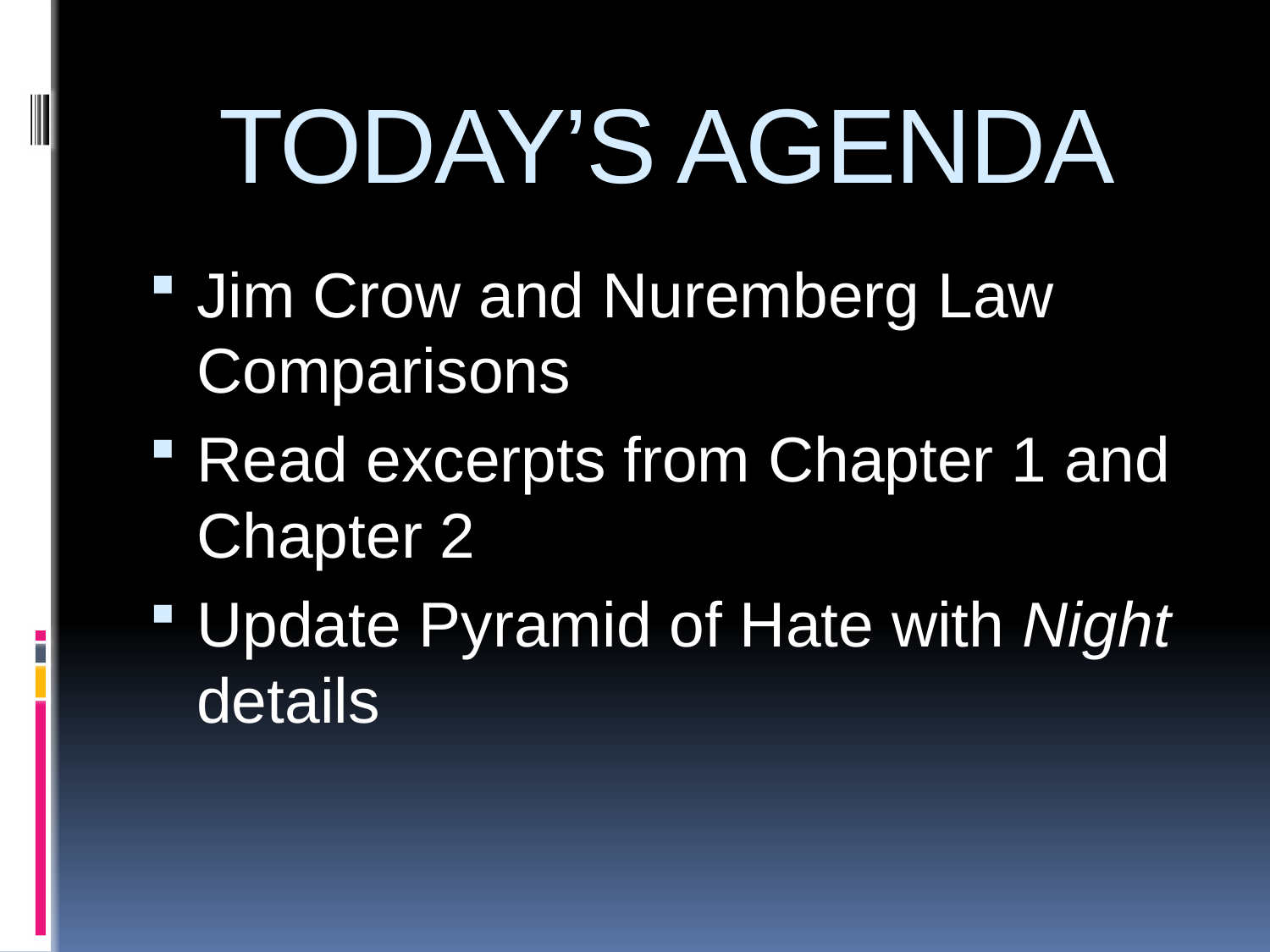

# TODAY’S AGENDA
Jim Crow and Nuremberg Law Comparisons
Read excerpts from Chapter 1 and Chapter 2
Update Pyramid of Hate with Night details